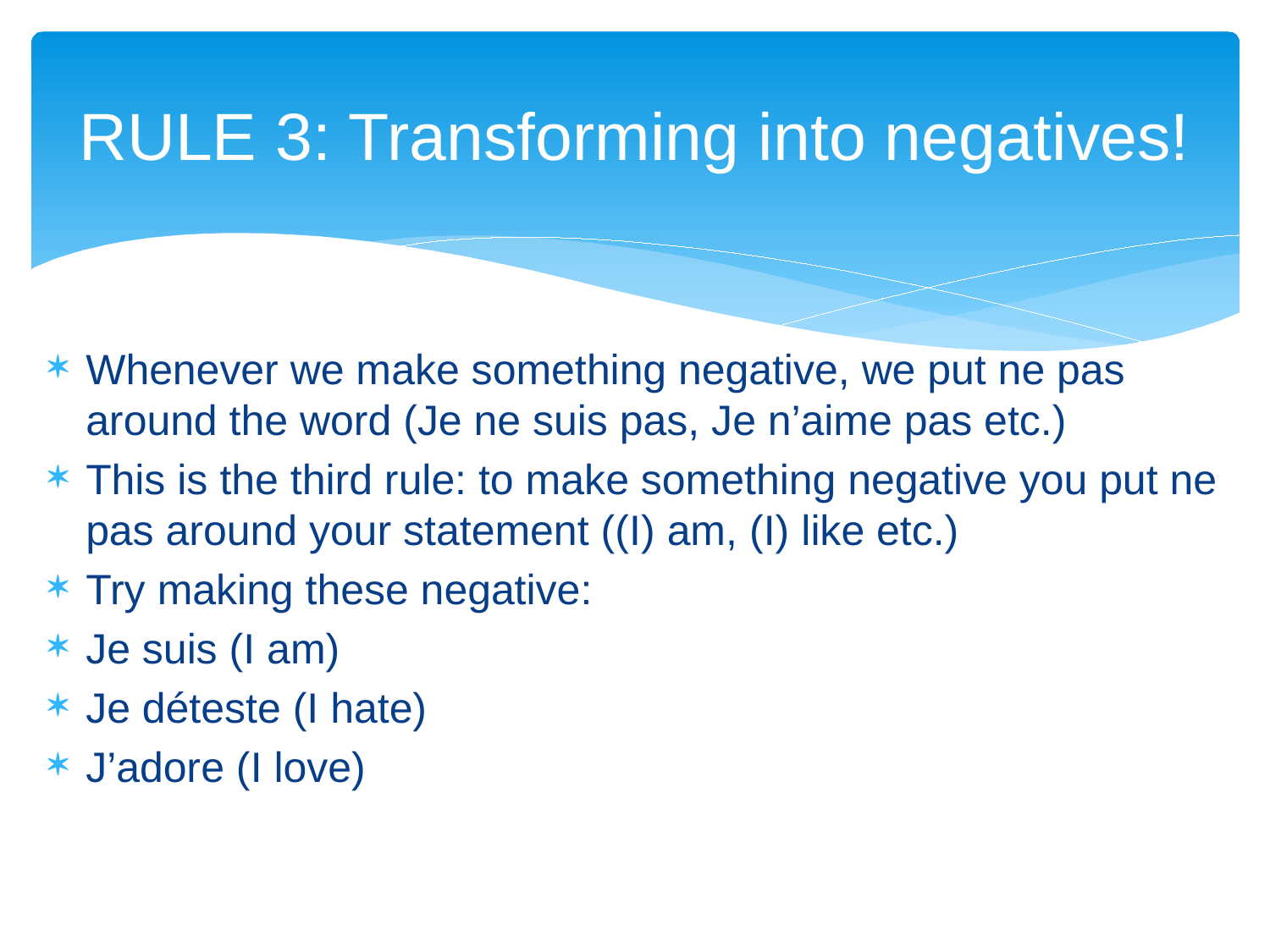

# RULE 3: Transforming into negatives!
Whenever we make something negative, we put ne pas around the word (Je ne suis pas, Je n’aime pas etc.)
This is the third rule: to make something negative you put ne pas around your statement ((I) am, (I) like etc.)
Try making these negative:
Je suis (I am)
Je déteste (I hate)
J’adore (I love)